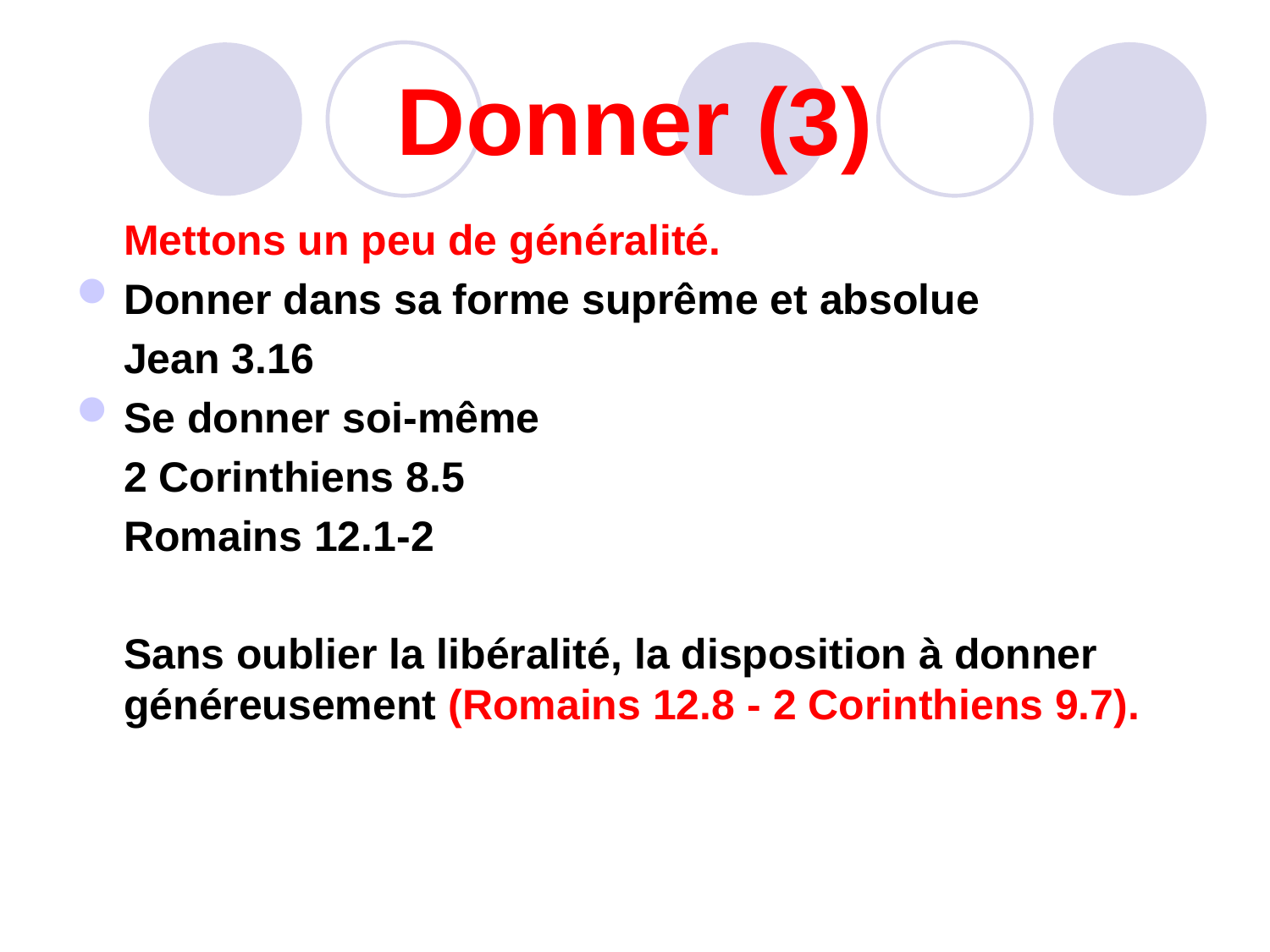

# Donner (3)
	Mettons un peu de généralité.
Donner dans sa forme suprême et absolue
	Jean 3.16
Se donner soi-même
	2 Corinthiens 8.5
	Romains 12.1-2

	Sans oublier la libéralité, la disposition à donner généreusement (Romains 12.8 - 2 Corinthiens 9.7).